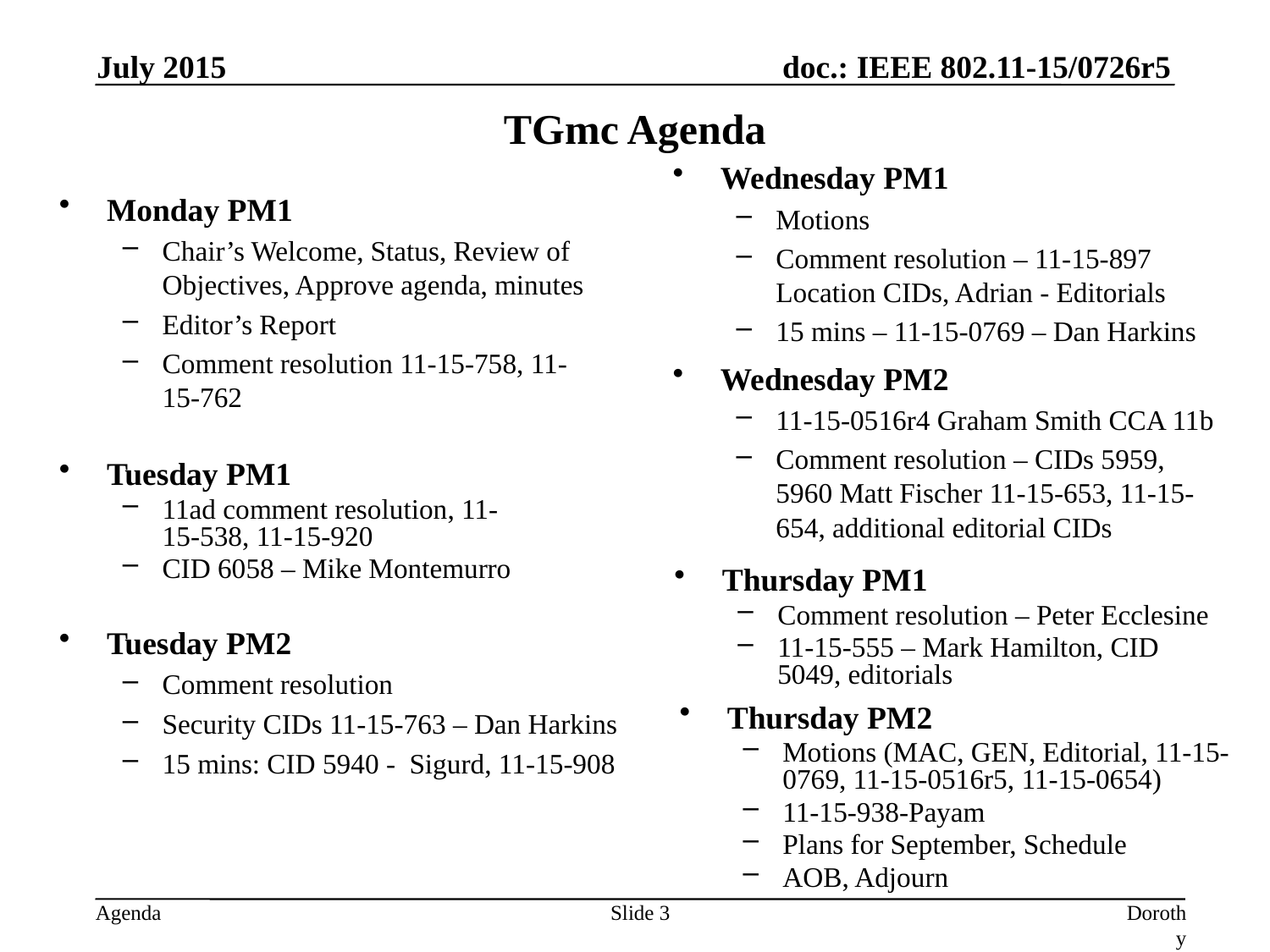

July 2015
# TGmc Agenda
Wednesday PM1
Motions
Comment resolution – 11-15-897 Location CIDs, Adrian - Editorials
15 mins – 11-15-0769 – Dan Harkins
Monday PM1
Chair’s Welcome, Status, Review of Objectives, Approve agenda, minutes
Editor’s Report
Comment resolution 11-15-758, 11-15-762
Wednesday PM2
11-15-0516r4 Graham Smith CCA 11b
Comment resolution – CIDs 5959, 5960 Matt Fischer 11-15-653, 11-15-654, additional editorial CIDs

Tuesday PM1
11ad comment resolution, 11-15-538, 11-15-920
CID 6058 – Mike Montemurro
Thursday PM1
Comment resolution – Peter Ecclesine
11-15-555 – Mark Hamilton, CID 5049, editorials

Tuesday PM2
Comment resolution
Security CIDs 11-15-763 – Dan Harkins
15 mins: CID 5940 -  Sigurd, 11-15-908

Thursday PM2
Motions (MAC, GEN, Editorial, 11-15-0769, 11-15-0516r5, 11-15-0654)
11-15-938-Payam
Plans for September, Schedule
AOB, Adjourn

Slide 3
Dorothy Stanley, HP-Aruba Networks